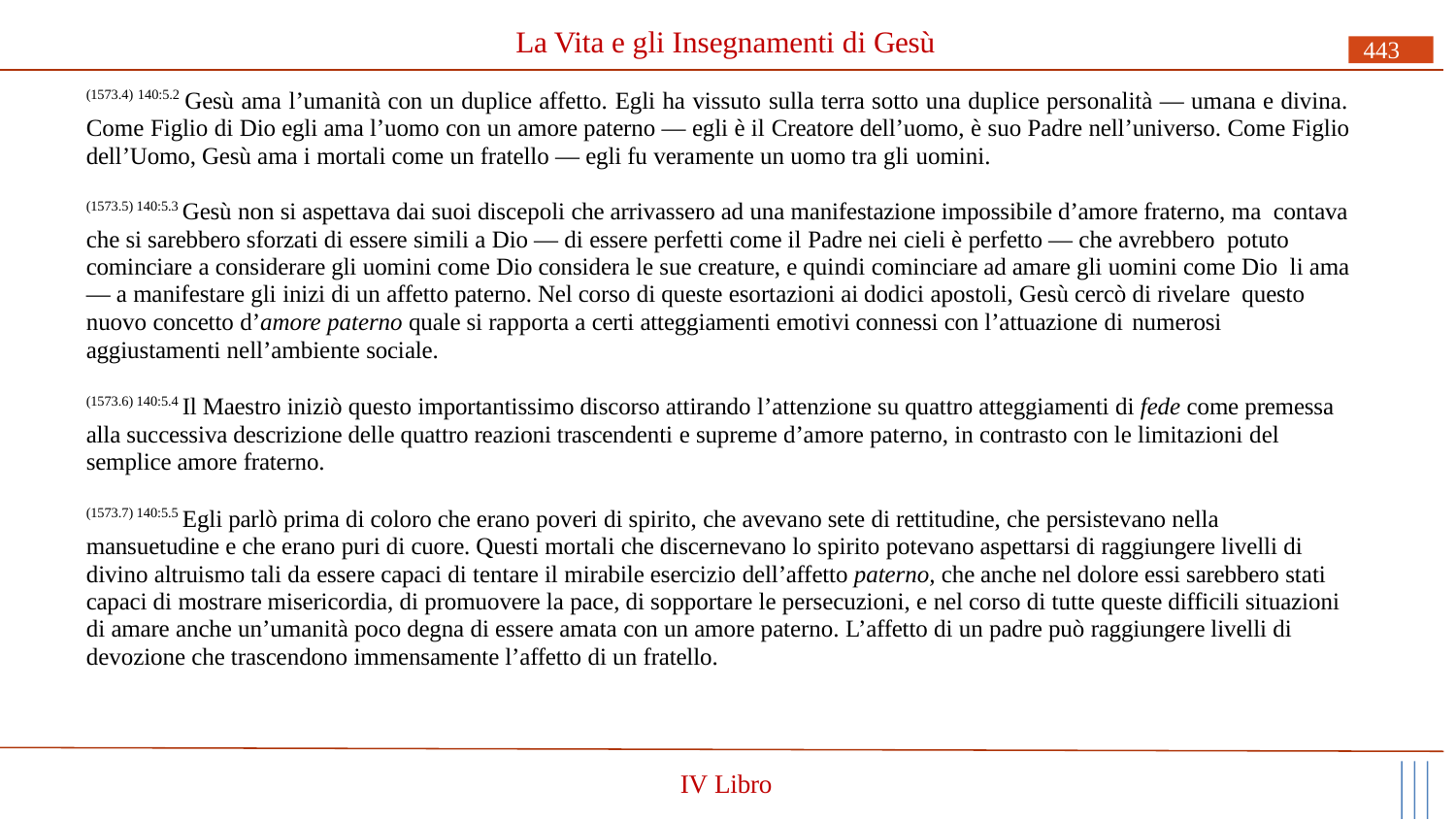

# La Vita e gli Insegnamenti di Gesù
443

(1573.4) 140:5.2 Gesù ama l’umanità con un duplice affetto. Egli ha vissuto sulla terra sotto una duplice personalità — umana e divina.  Come Figlio di Dio egli ama l’uomo con un amore paterno — egli è il Creatore dell’uomo, è suo Padre nell’universo. Come Figlio  dell’Uomo, Gesù ama i mortali come un fratello — egli fu veramente un uomo tra gli uomini.

(1573.5) 140:5.3 Gesù non si aspettava dai suoi discepoli che arrivassero ad una manifestazione impossibile d’amore fraterno, ma  contava che si sarebbero sforzati di essere simili a Dio — di essere perfetti come il Padre nei cieli è perfetto — che avrebbero  potuto cominciare a considerare gli uomini come Dio considera le sue creature, e quindi cominciare ad amare gli uomini come Dio  li ama — a manifestare gli inizi di un affetto paterno. Nel corso di queste esortazioni ai dodici apostoli, Gesù cercò di rivelare  questo nuovo concetto d’amore paterno quale si rapporta a certi atteggiamenti emotivi connessi con l’attuazione di numerosi
aggiustamenti nell’ambiente sociale.

(1573.6) 140:5.4 Il Maestro iniziò questo importantissimo discorso attirando l’attenzione su quattro atteggiamenti di fede come premessa  alla successiva descrizione delle quattro reazioni trascendenti e supreme d’amore paterno, in contrasto con le limitazioni del  semplice amore fraterno.

(1573.7) 140:5.5 Egli parlò prima di coloro che erano poveri di spirito, che avevano sete di rettitudine, che persistevano nella  mansuetudine e che erano puri di cuore. Questi mortali che discernevano lo spirito potevano aspettarsi di raggiungere livelli di  divino altruismo tali da essere capaci di tentare il mirabile esercizio dell’affetto paterno, che anche nel dolore essi sarebbero stati  capaci di mostrare misericordia, di promuovere la pace, di sopportare le persecuzioni, e nel corso di tutte queste difficili situazioni  di amare anche un’umanità poco degna di essere amata con un amore paterno. L’affetto di un padre può raggiungere livelli di  devozione che trascendono immensamente l’affetto di un fratello.

IV Libro